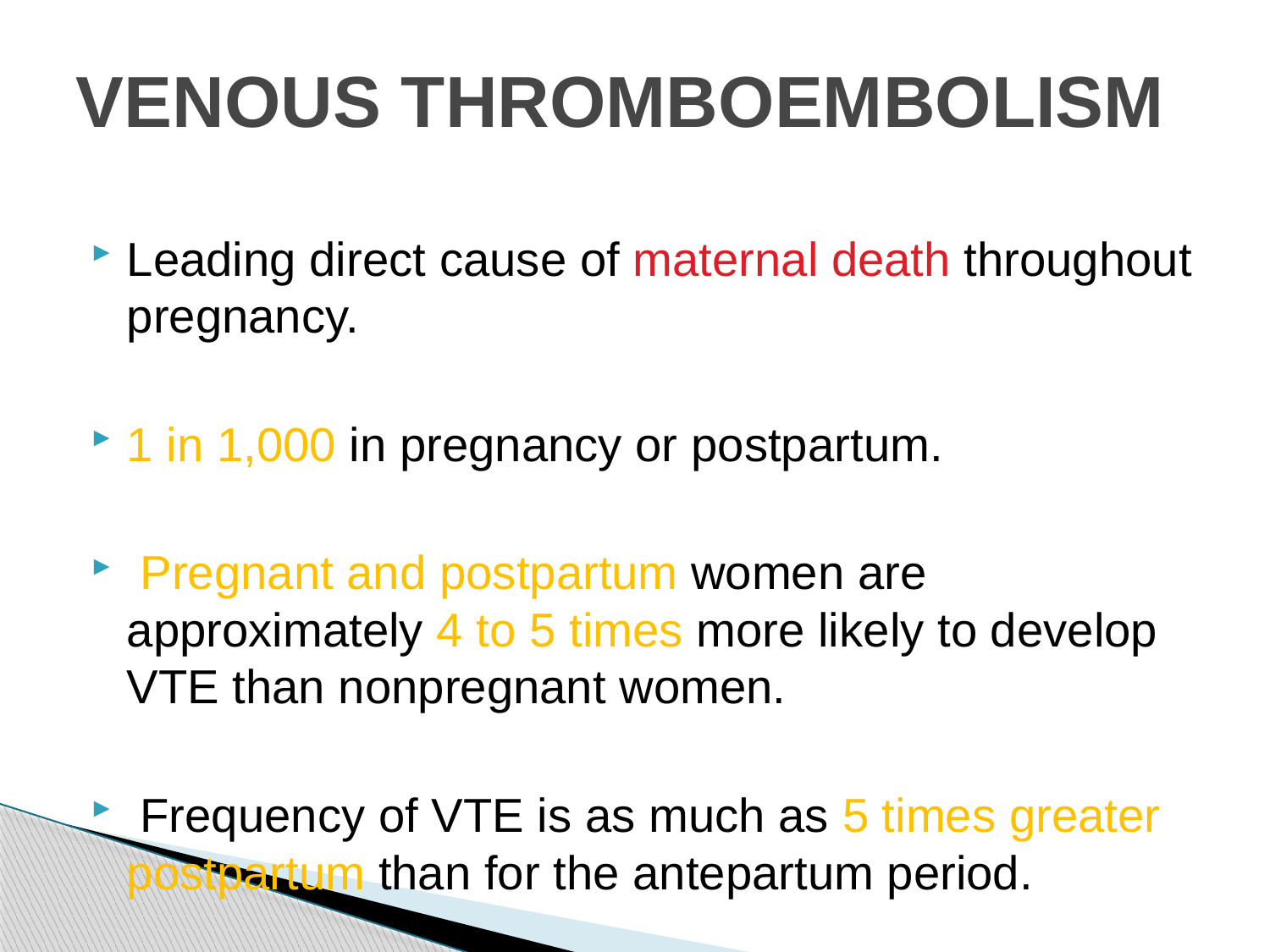

# VENOUS THROMBOEMBOLISM
Leading direct cause of maternal death throughout pregnancy.

1 in 1,000 in pregnancy or postpartum.

 Pregnant and postpartum women are  approximately 4 to 5 times more likely to develop VTE than nonpregnant women.

 Frequency of VTE is as much as 5 times greater postpartum than for the antepartum period.